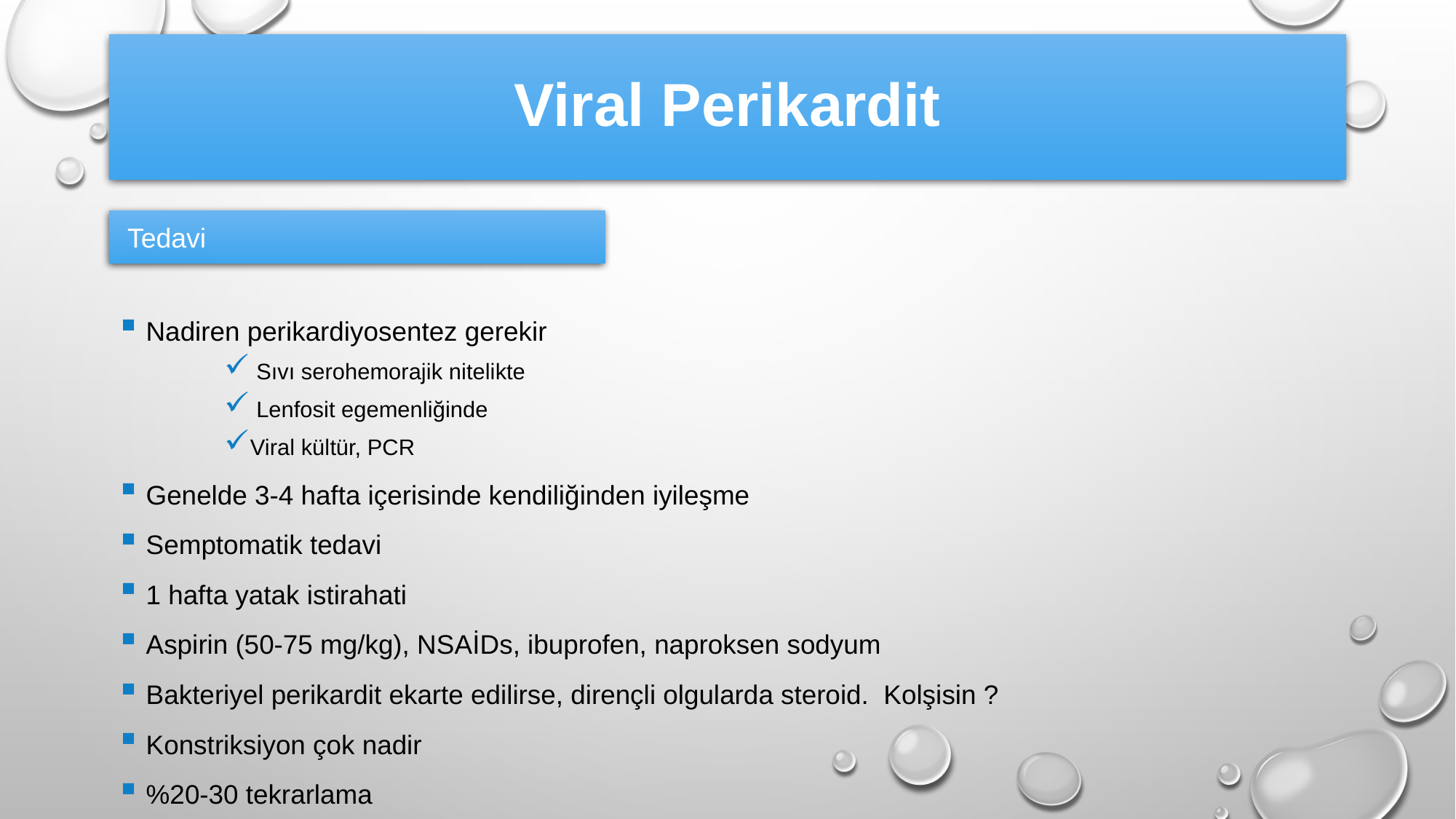

# Viral Perikardit
 Tedavi
Nadiren perikardiyosentez gerekir
 Sıvı serohemorajik nitelikte
 Lenfosit egemenliğinde
Viral kültür, PCR
Genelde 3-4 hafta içerisinde kendiliğinden iyileşme
Semptomatik tedavi
1 hafta yatak istirahati
Aspirin (50-75 mg/kg), NSAİDs, ibuprofen, naproksen sodyum
Bakteriyel perikardit ekarte edilirse, dirençli olgularda steroid.  Kolşisin ?
Konstriksiyon çok nadir
%20-30 tekrarlama